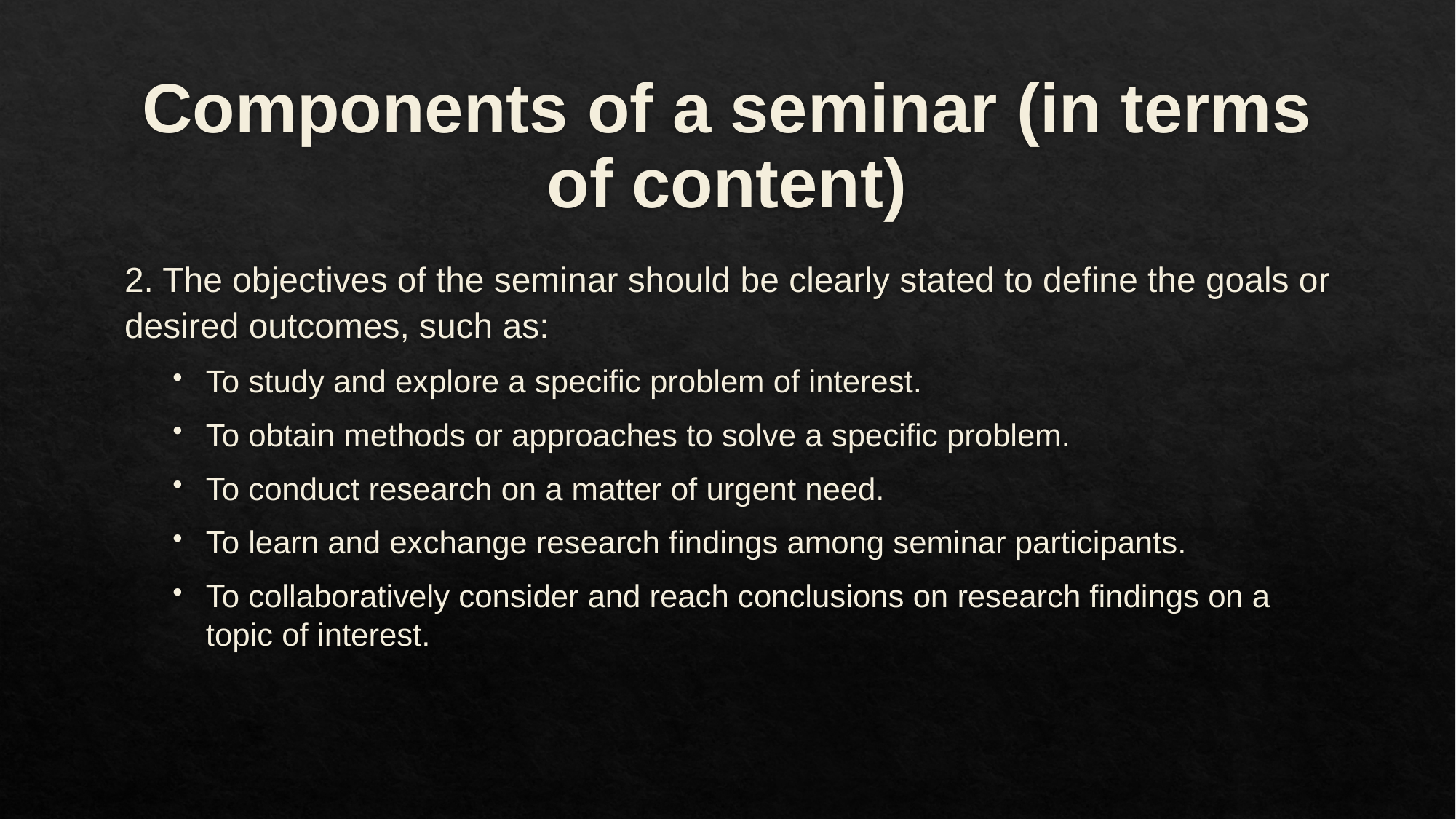

# Components of a seminar (in terms of content)
2. The objectives of the seminar should be clearly stated to define the goals or desired outcomes, such as:
To study and explore a specific problem of interest.
To obtain methods or approaches to solve a specific problem.
To conduct research on a matter of urgent need.
To learn and exchange research findings among seminar participants.
To collaboratively consider and reach conclusions on research findings on a topic of interest.